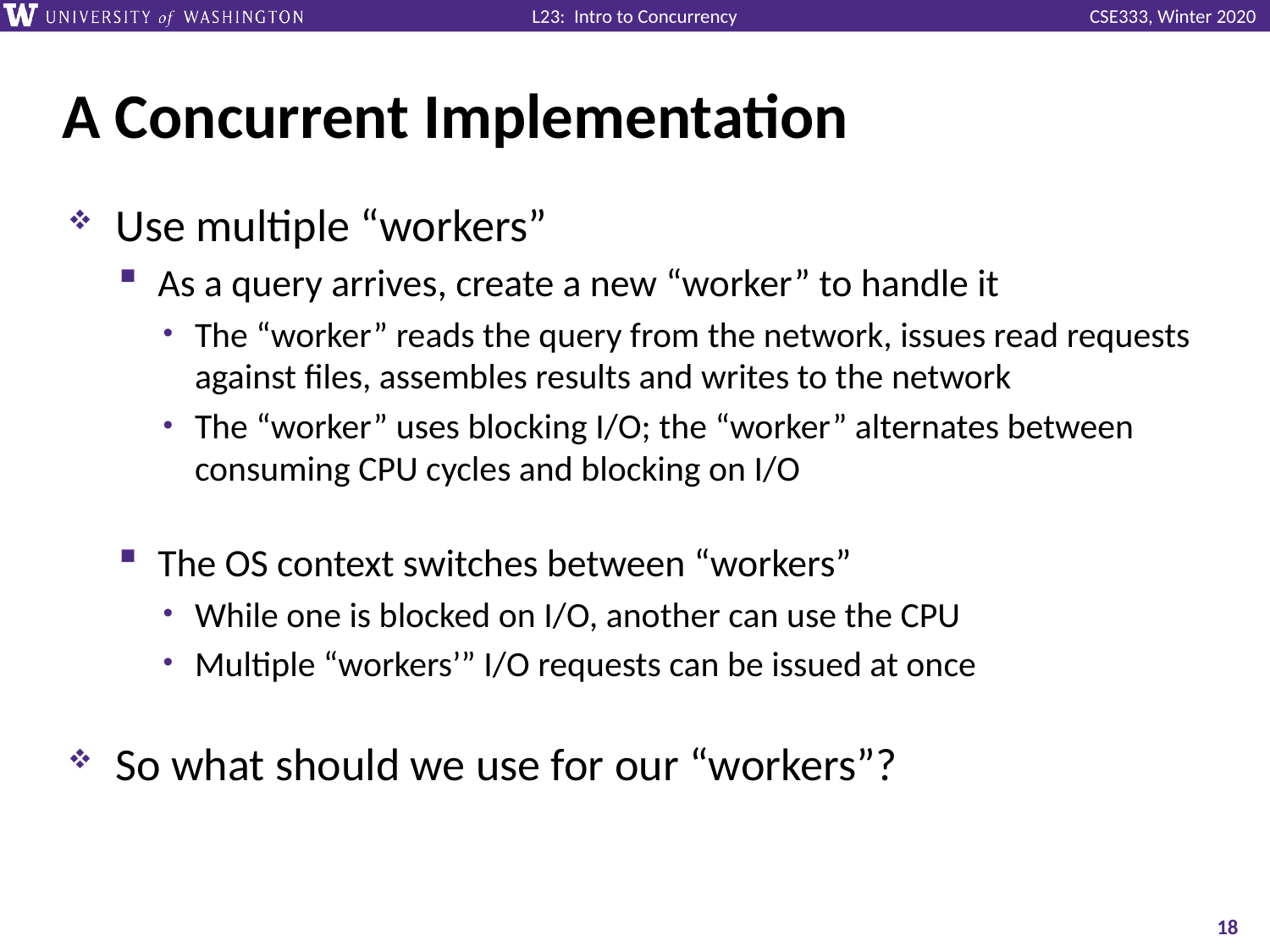

# A Concurrent Implementation
Use multiple “workers”
As a query arrives, create a new “worker” to handle it
The “worker” reads the query from the network, issues read requests against files, assembles results and writes to the network
The “worker” uses blocking I/O; the “worker” alternates between consuming CPU cycles and blocking on I/O
The OS context switches between “workers”
While one is blocked on I/O, another can use the CPU
Multiple “workers’” I/O requests can be issued at once
So what should we use for our “workers”?
18